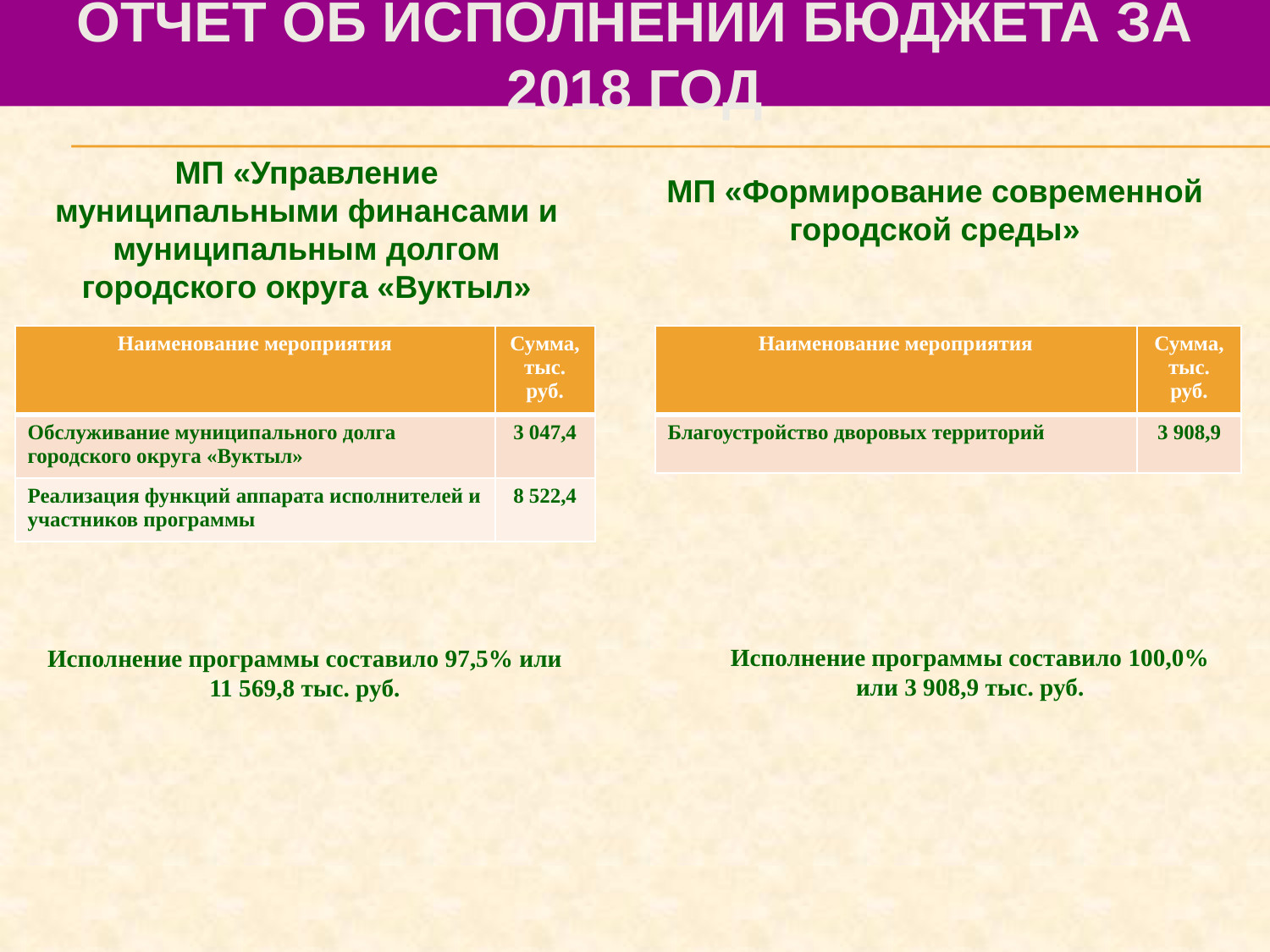

# отчет об исполнении бюджета за 2018 год
МП «Управление муниципальными финансами и муниципальным долгом городского округа «Вуктыл»
МП «Формирование современной городской среды»
| Наименование мероприятия | Сумма, тыс. руб. |
| --- | --- |
| Обслуживание муниципального долга городского округа «Вуктыл» | 3 047,4 |
| Реализация функций аппарата исполнителей и участников программы | 8 522,4 |
| Наименование мероприятия | Сумма, тыс. руб. |
| --- | --- |
| Благоустройство дворовых территорий | 3 908,9 |
Исполнение программы составило 100,0% или 3 908,9 тыс. руб.
Исполнение программы составило 97,5% или 11 569,8 тыс. руб.